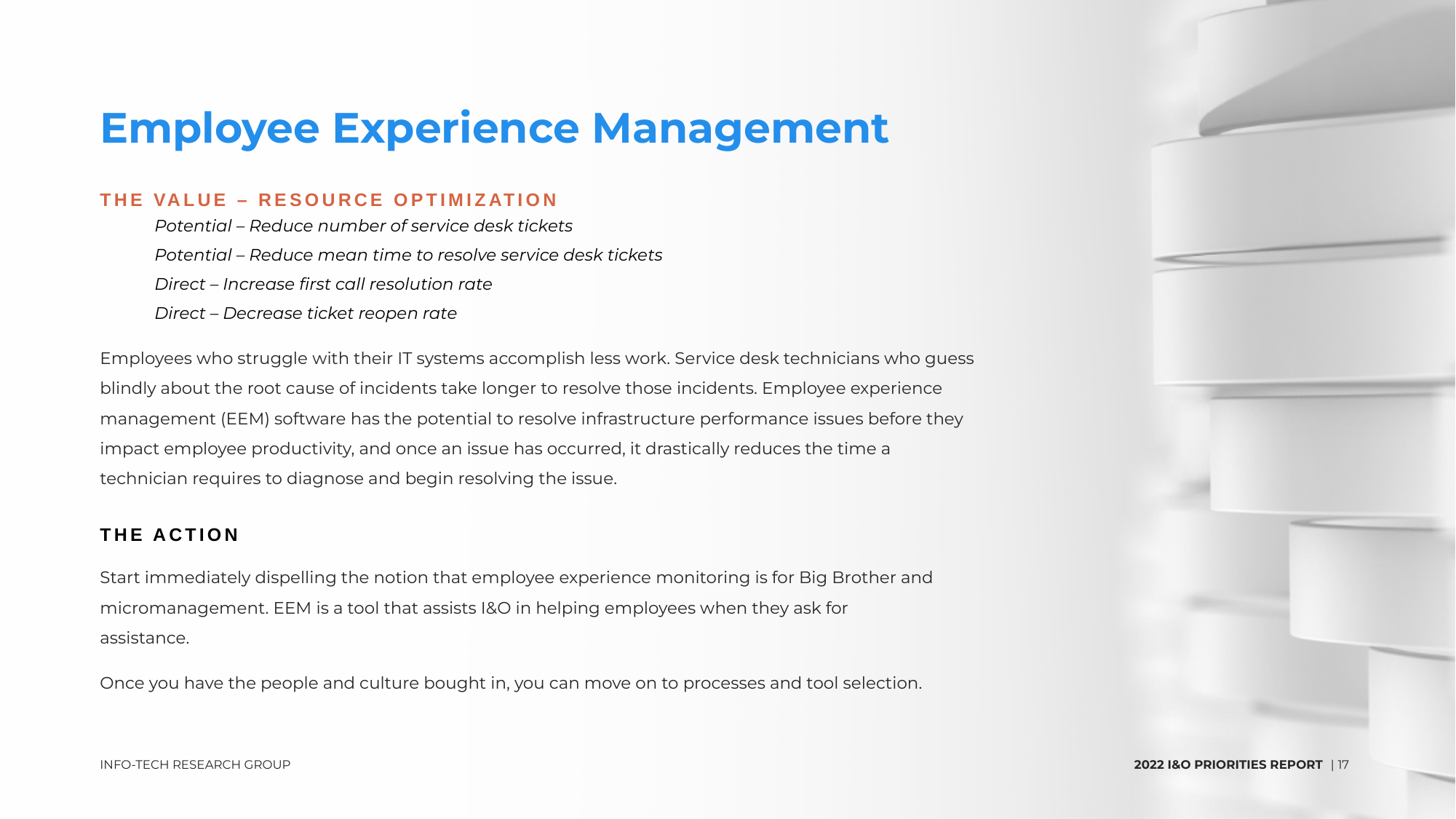

Employee Experience Management
The Value – Resource optimization
Potential – Reduce number of service desk tickets
Potential – Reduce mean time to resolve service desk tickets
Direct – Increase first call resolution rate
Direct – Decrease ticket reopen rate
Employees who struggle with their IT systems accomplish less work. Service desk technicians who guess blindly about the root cause of incidents take longer to resolve those incidents. Employee experience management (EEM) software has the potential to resolve infrastructure performance issues before they impact employee productivity, and once an issue has occurred, it drastically reduces the time a technician requires to diagnose and begin resolving the issue.
The Action

Start immediately dispelling the notion that employee experience monitoring is for Big Brother and micromanagement. EEM is a tool that assists I&O in helping employees when they ask for assistance.
Once you have the people and culture bought in, you can move on to processes and tool selection.